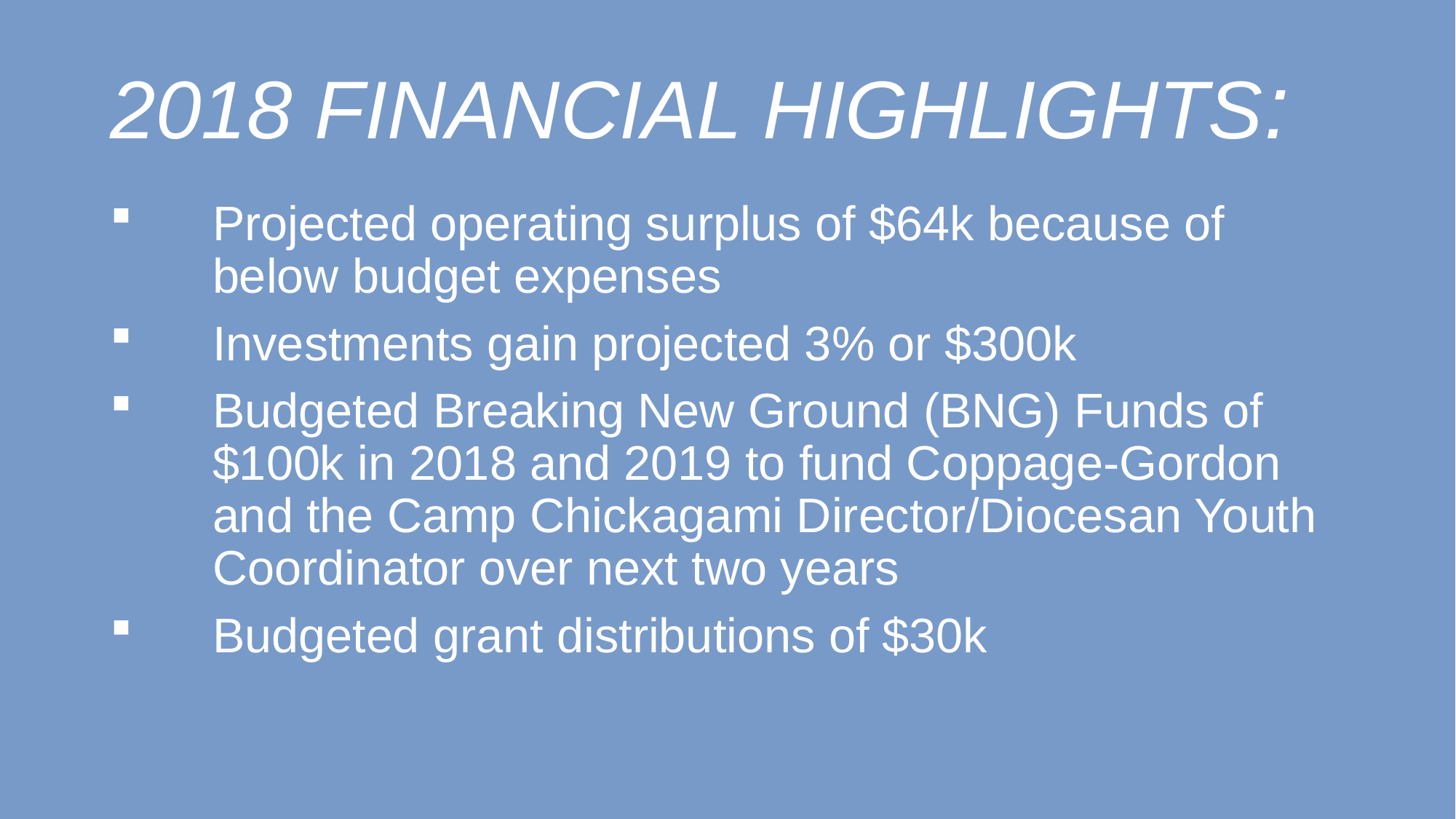

# 2018 FINANCIAL HIGHLIGHTS:
Projected operating surplus of $64k because of below budget expenses
Investments gain projected 3% or $300k
Budgeted Breaking New Ground (BNG) Funds of $100k in 2018 and 2019 to fund Coppage-Gordon and the Camp Chickagami Director/Diocesan Youth Coordinator over next two years
Budgeted grant distributions of $30k